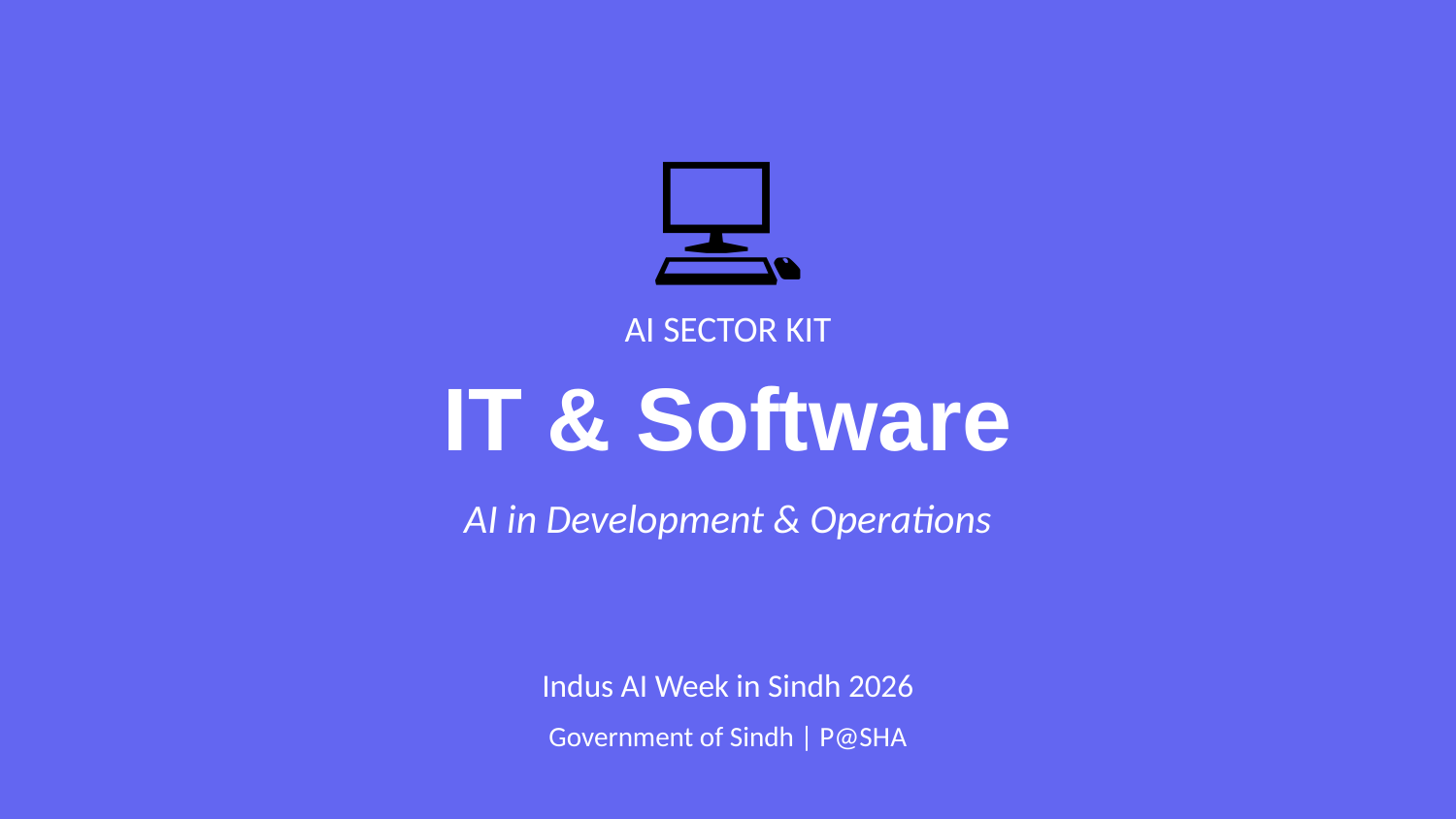

💻
AI SECTOR KIT
IT & Software
AI in Development & Operations
Indus AI Week in Sindh 2026
Government of Sindh | P@SHA